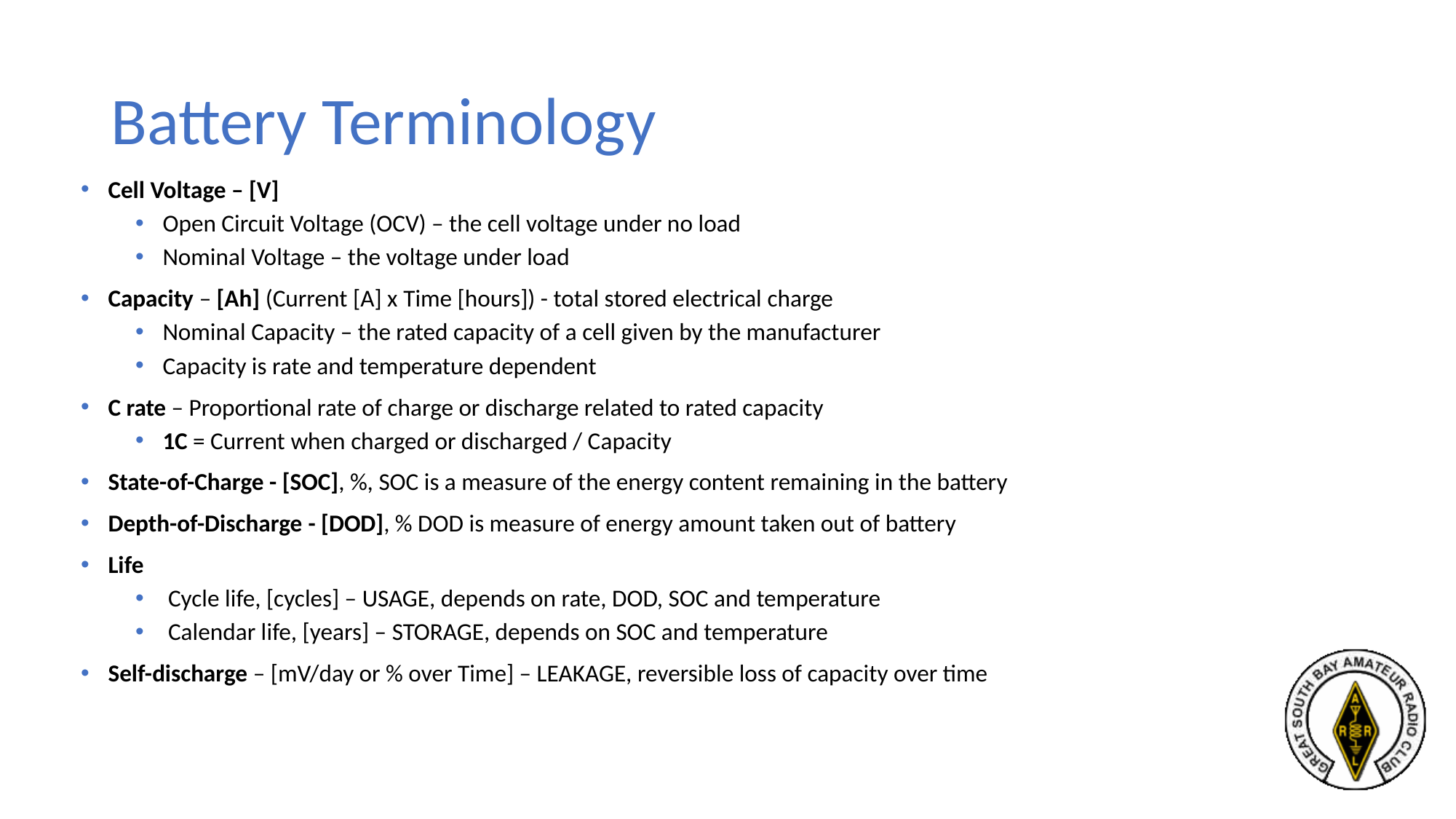

# Battery Terminology
Cell Voltage – [V]
Open Circuit Voltage (OCV) – the cell voltage under no load
Nominal Voltage – the voltage under load
Capacity – [Ah] (Current [A] x Time [hours]) - total stored electrical charge
Nominal Capacity – the rated capacity of a cell given by the manufacturer
Capacity is rate and temperature dependent
C rate – Proportional rate of charge or discharge related to rated capacity
1C = Current when charged or discharged / Capacity
State-of-Charge - [SOC], %, SOC is a measure of the energy content remaining in the battery
Depth-of-Discharge - [DOD], % DOD is measure of energy amount taken out of battery
Life
 Cycle life, [cycles] – USAGE, depends on rate, DOD, SOC and temperature
 Calendar life, [years] – STORAGE, depends on SOC and temperature
Self-discharge – [mV/day or % over Time] – LEAKAGE, reversible loss of capacity over time